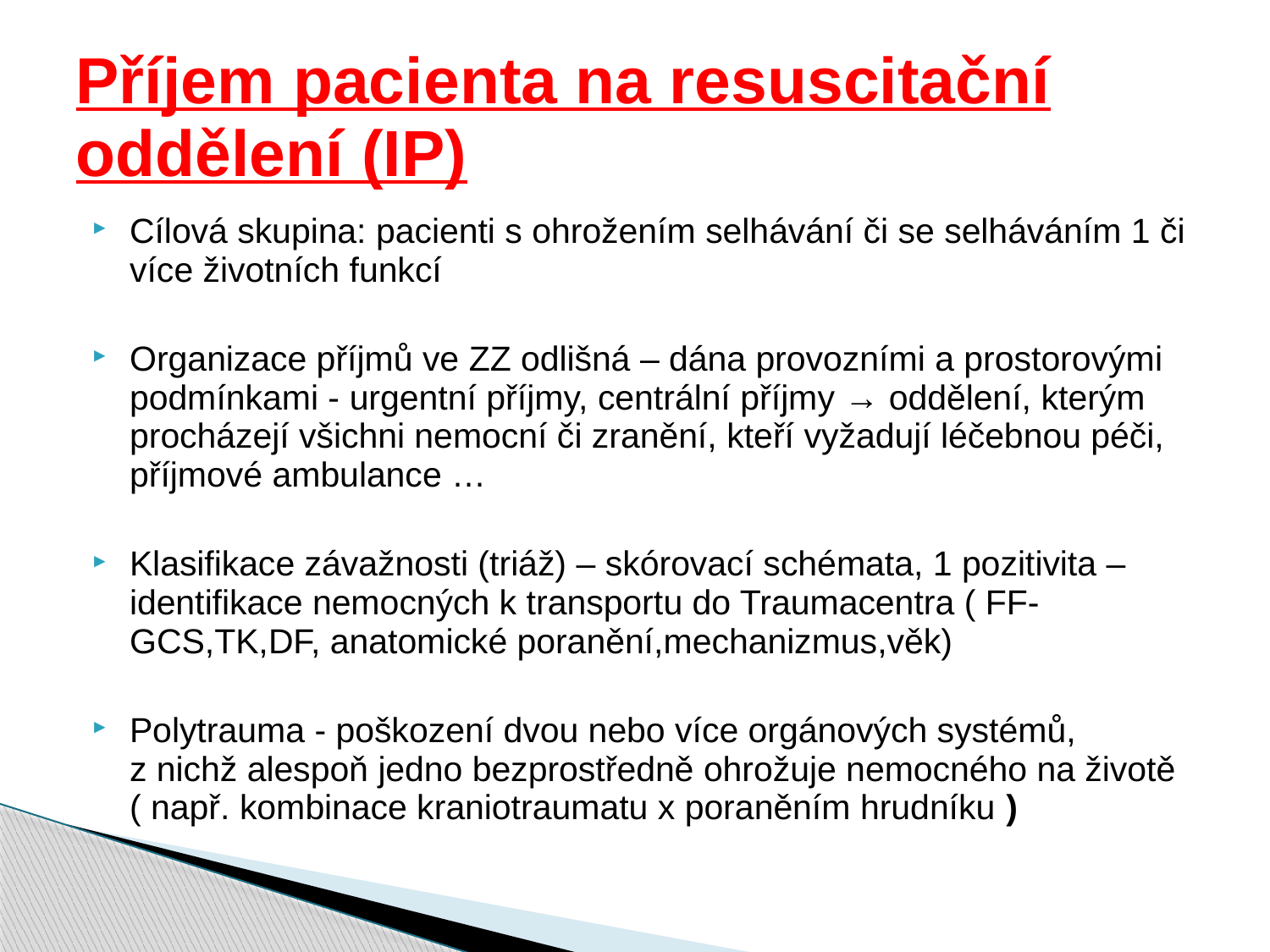

# Příjem pacienta na resuscitační oddělení (IP)
Cílová skupina: pacienti s ohrožením selhávání či se selháváním 1 či více životních funkcí

Organizace příjmů ve ZZ odlišná – dána provozními a prostorovými podmínkami - urgentní příjmy, centrální příjmy → oddělení, kterým procházejí všichni nemocní či zranění, kteří vyžadují léčebnou péči, příjmové ambulance …

Klasifikace závažnosti (triáž) – skórovací schémata, 1 pozitivita – identifikace nemocných k transportu do Traumacentra ( FF- GCS,TK,DF, anatomické poranění,mechanizmus,věk)

Polytrauma - poškození dvou nebo více orgánových systémů, z nichž alespoň jedno bezprostředně ohrožuje nemocného na životě ( např. kombinace kraniotraumatu x poraněním hrudníku )